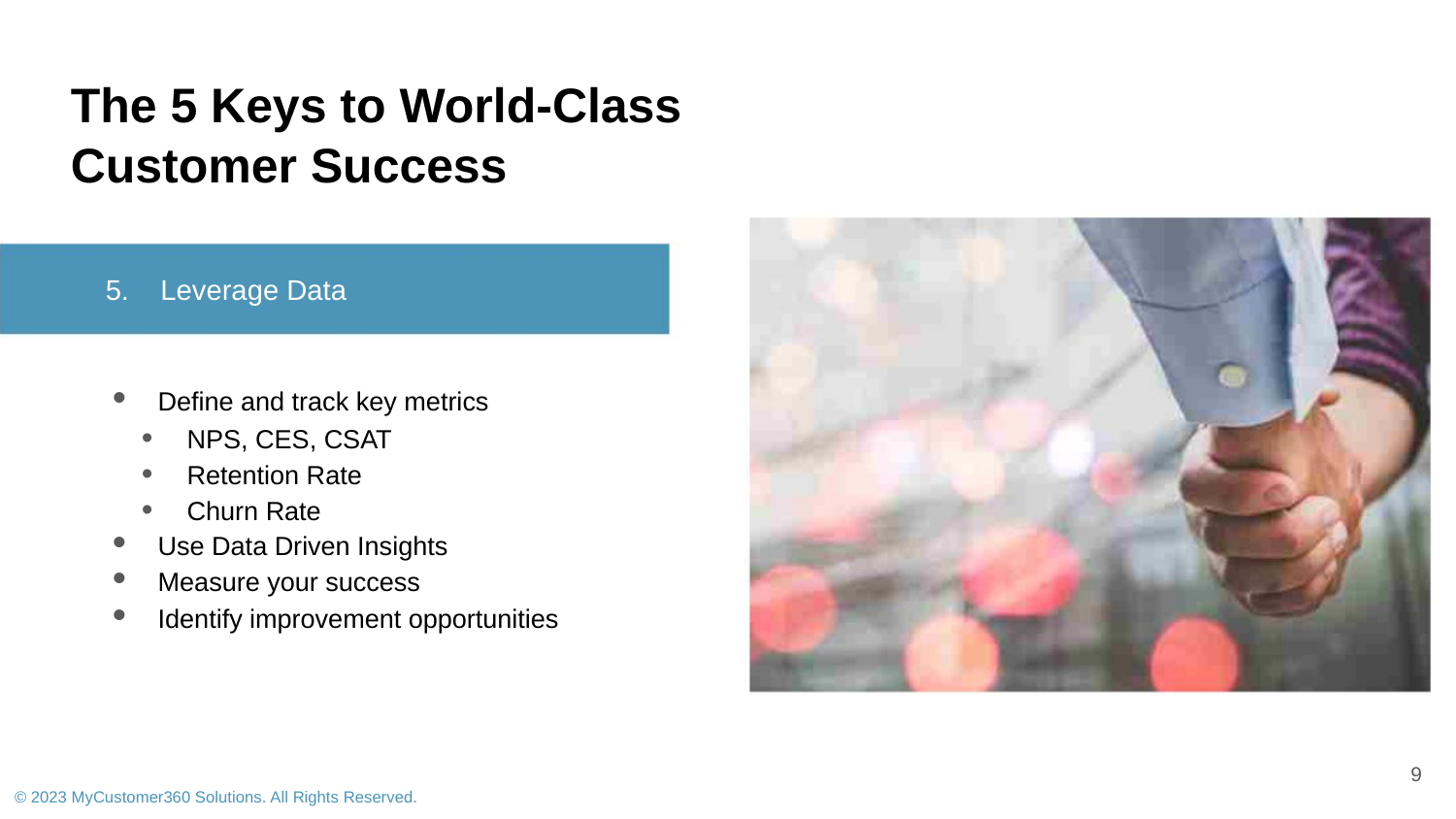

The 5 Keys to World-Class
Customer Success
5. Leverage Data
• Define and track key metrics
• NPS, CES, CSAT
• Retention Rate
• Churn Rate
• Use Data Driven Insights
• Measure your success
• Identify improvement opportunities
9
© 2023 MyCustomer360 Solutions. All Rights Reserved.